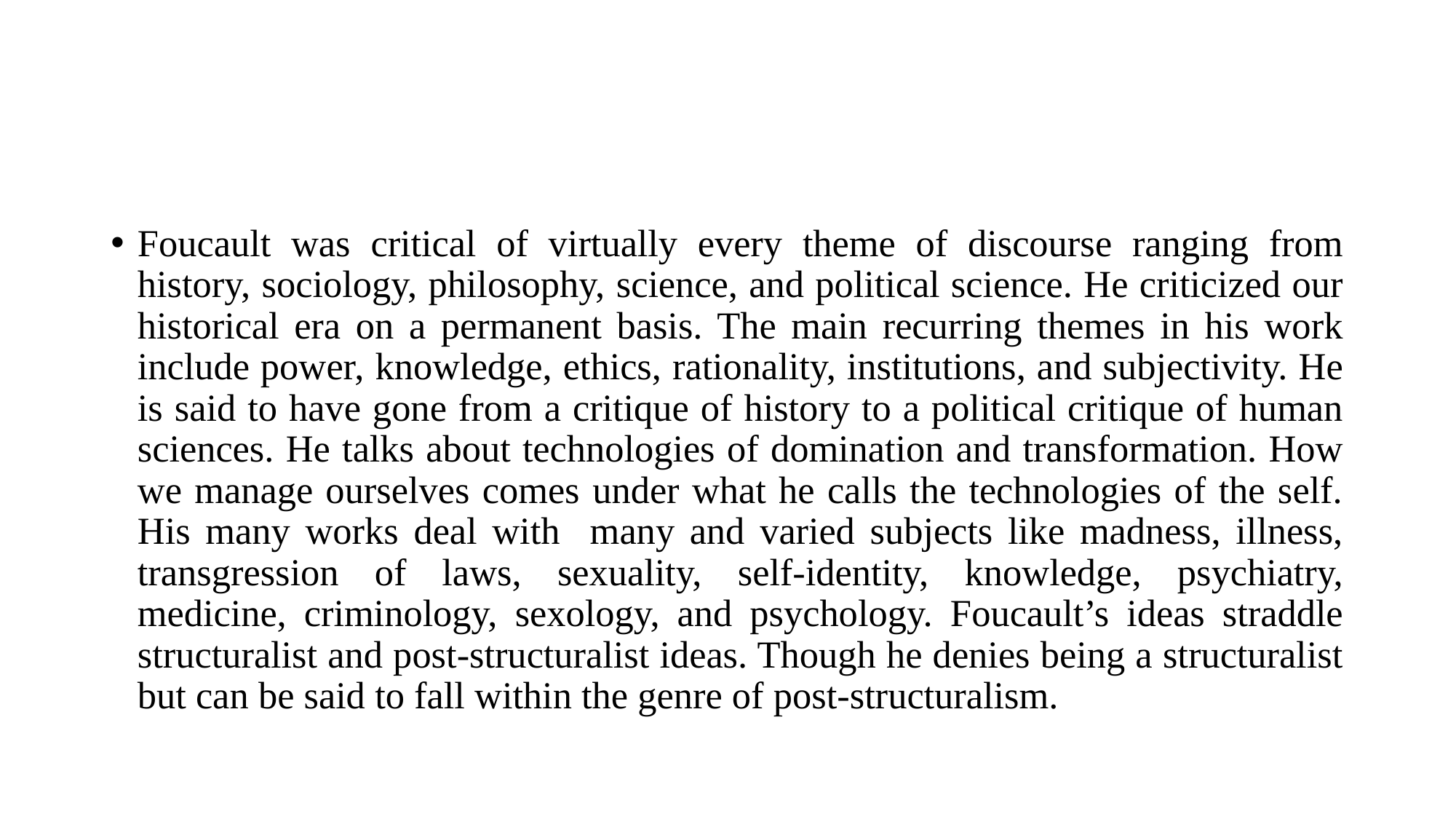

Foucault was critical of virtually every theme of discourse ranging from history, sociology, philosophy, science, and political science. He criticized our historical era on a permanent basis. The main recurring themes in his work include power, knowledge, ethics, rationality, institutions, and subjectivity. He is said to have gone from a critique of history to a political critique of human sciences. He talks about technologies of domination and transformation. How we manage ourselves comes under what he calls the technologies of the self. His many works deal with  many and varied subjects like madness, illness, transgression of laws, sexuality, self-identity, knowledge, psychiatry, medicine, criminology, sexology, and psychology. Foucault’s ideas straddle structuralist and post-structuralist ideas. Though he denies being a structuralist but can be said to fall within the genre of post-structuralism.